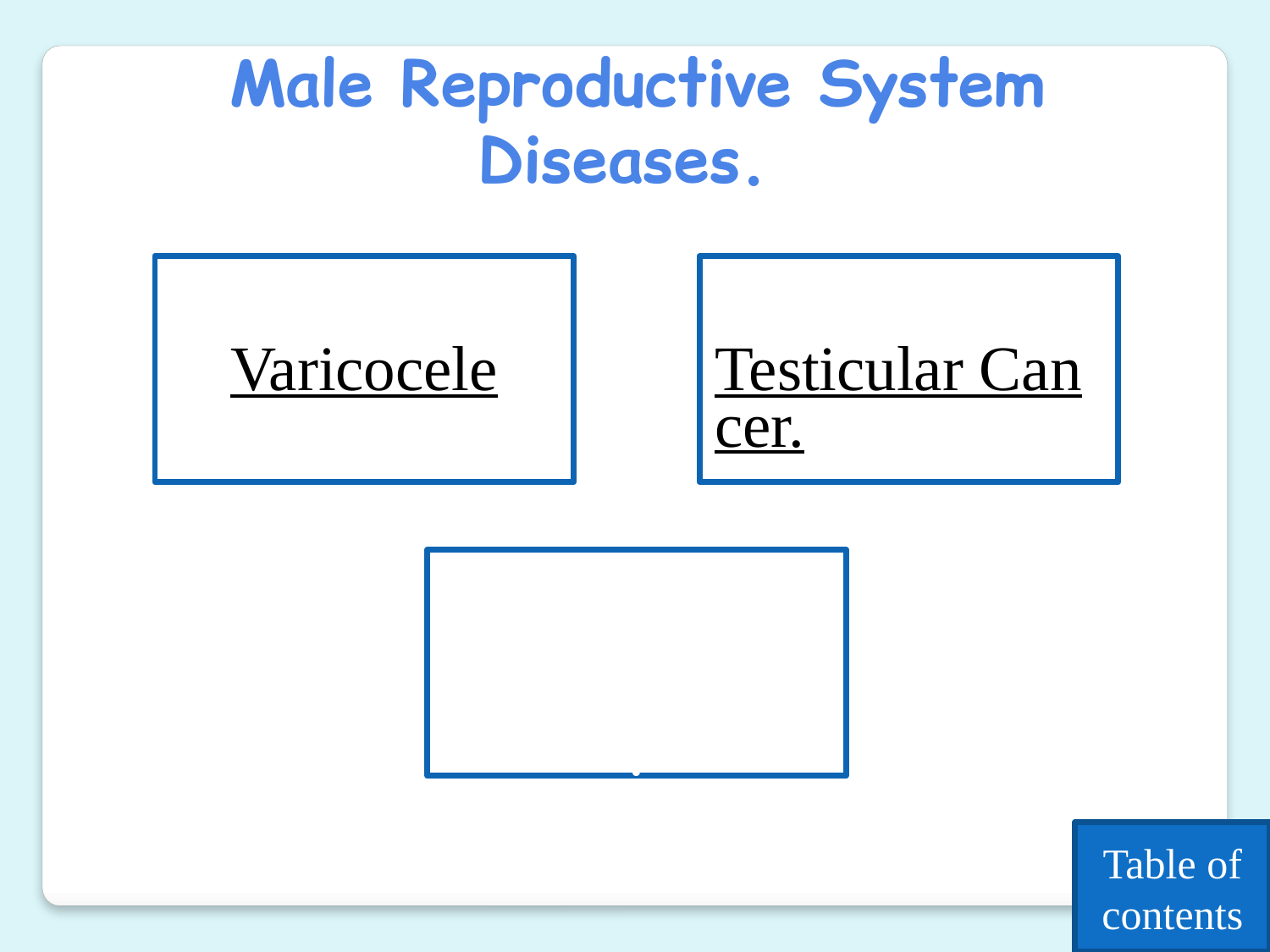

Male Reproductive System Diseases.
Varicocele
Testicular Cancer.
Testicular Trauma.
Table of contents